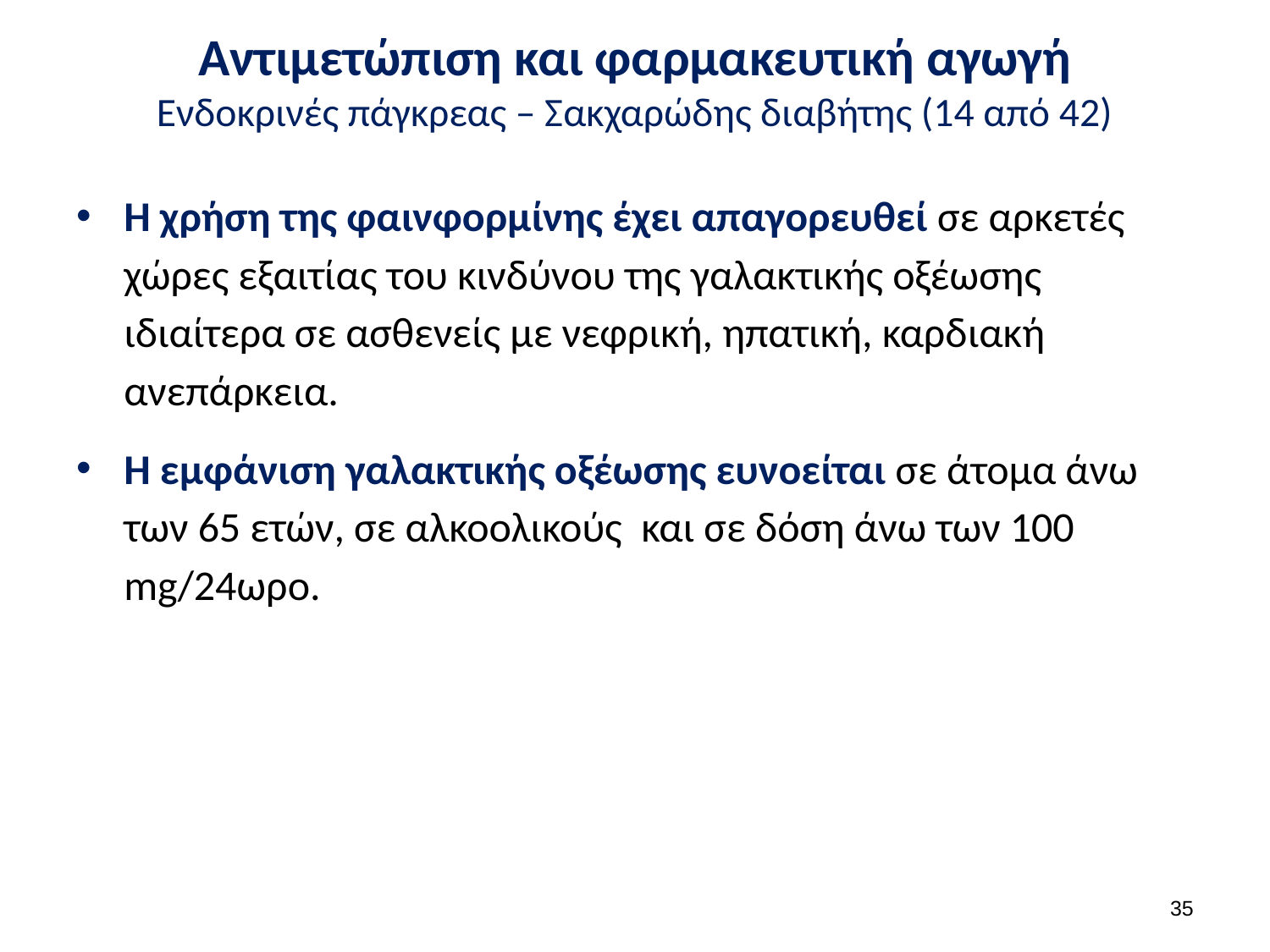

# Αντιμετώπιση και φαρμακευτική αγωγή Ενδοκρινές πάγκρεας – Σακχαρώδης διαβήτης (14 από 42)
Η χρήση της φαινφορμίνης έχει απαγορευθεί σε αρκετές χώρες εξαιτίας του κινδύνου της γαλακτικής οξέωσης ιδιαίτερα σε ασθενείς με νεφρική, ηπατική, καρδιακή ανεπάρκεια.
Η εμφάνιση γαλακτικής οξέωσης ευνοείται σε άτομα άνω των 65 ετών, σε αλκοολικούς  και σε δόση άνω των 100 mg/24ωρο.
35